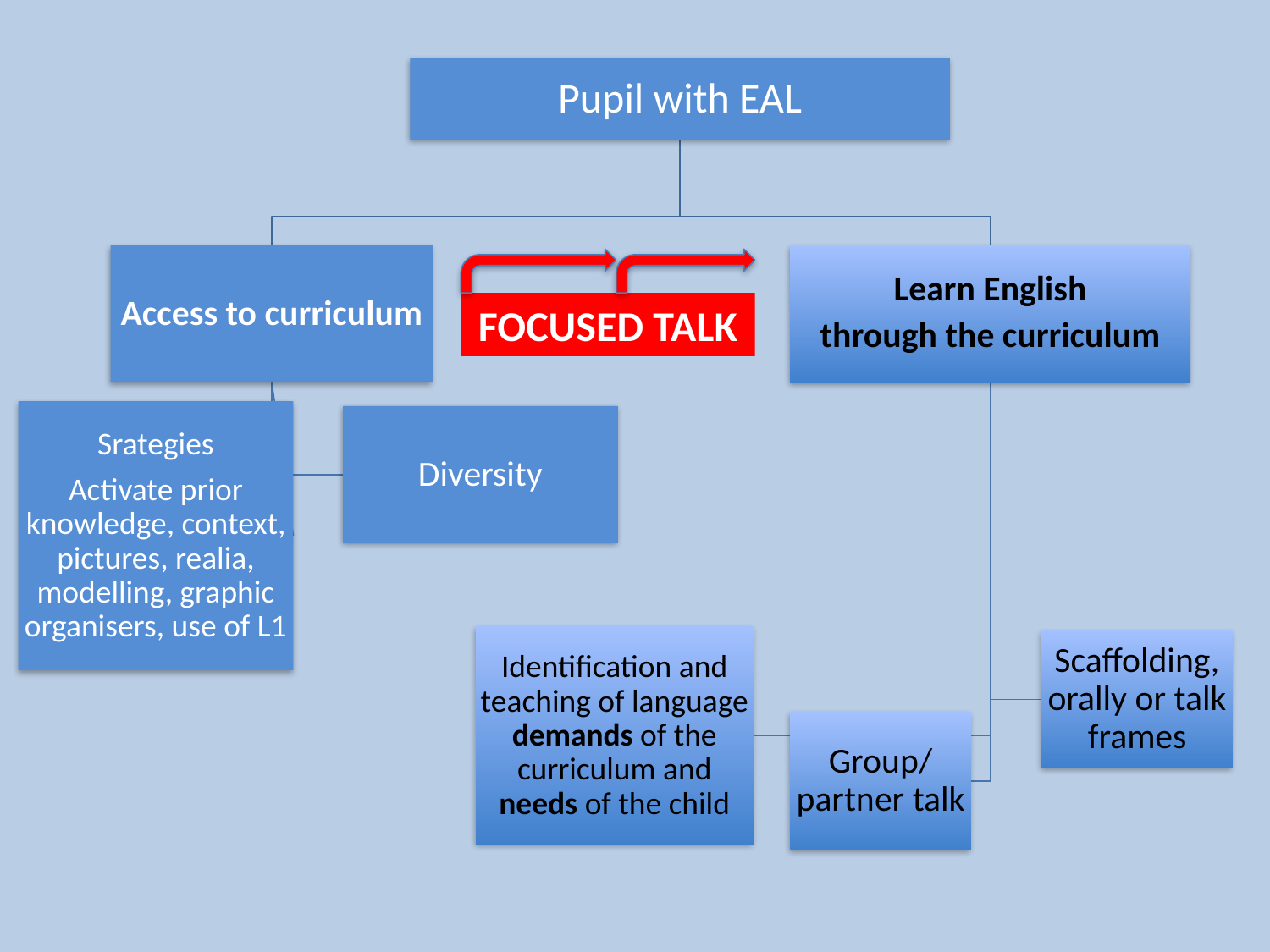

Pupil with EAL
Access to curriculum
Srategies
Activate prior knowledge, context, pictures, realia, modelling, graphic organisers, use of L1
Diversity
Learn English
through the curriculum
Identification and teaching of language demands of the curriculum and needs of the child
Scaffolding, orally or talk frames
Group/partner talk

FOCUSED TALK